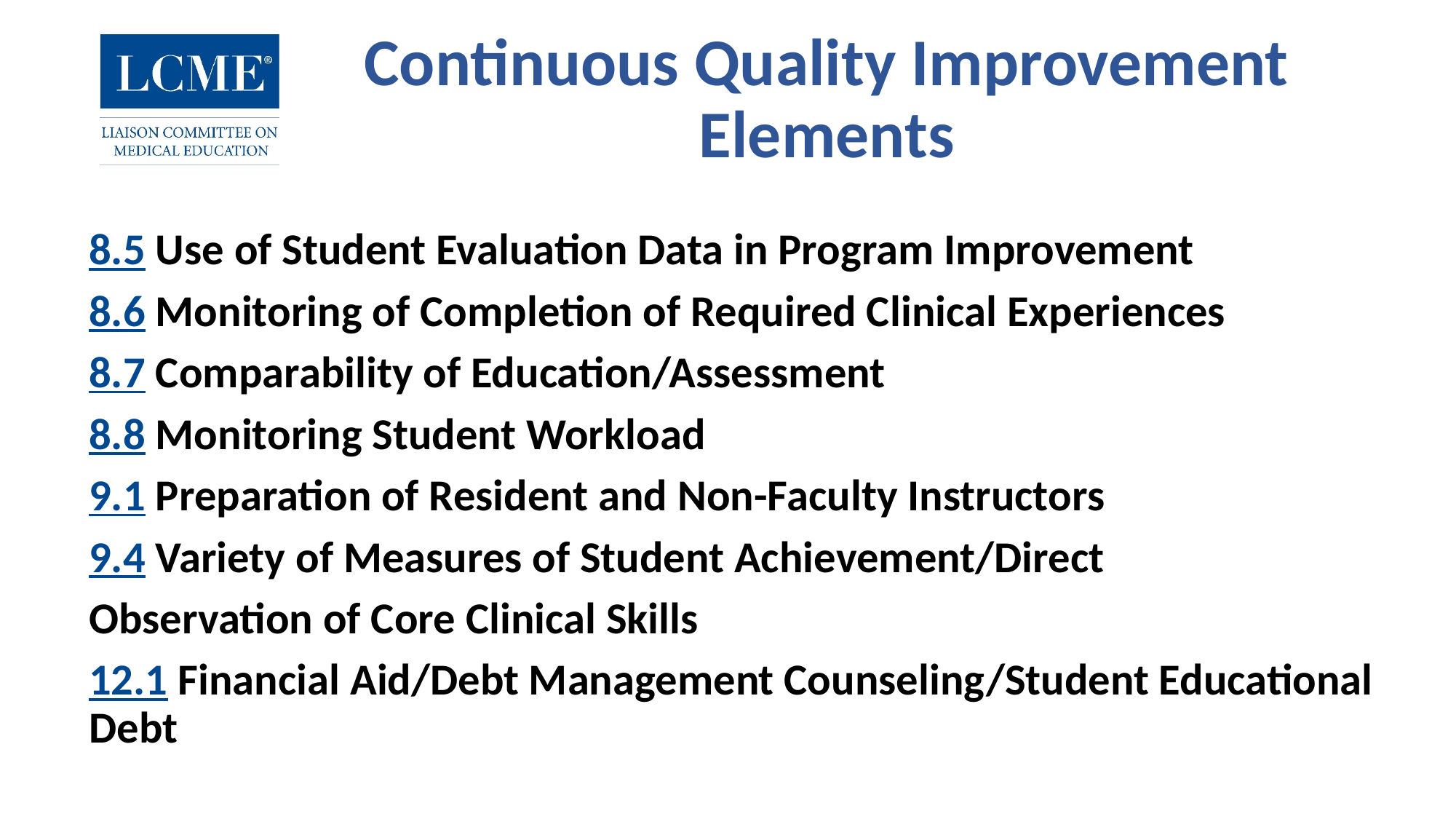

# Continuous Quality Improvement Elements
8.5 Use of Student Evaluation Data in Program Improvement
8.6 Monitoring of Completion of Required Clinical Experiences
8.7 Comparability of Education/Assessment
8.8 Monitoring Student Workload
9.1 Preparation of Resident and Non-Faculty Instructors
9.4 Variety of Measures of Student Achievement/Direct
Observation of Core Clinical Skills
12.1 Financial Aid/Debt Management Counseling/Student Educational Debt